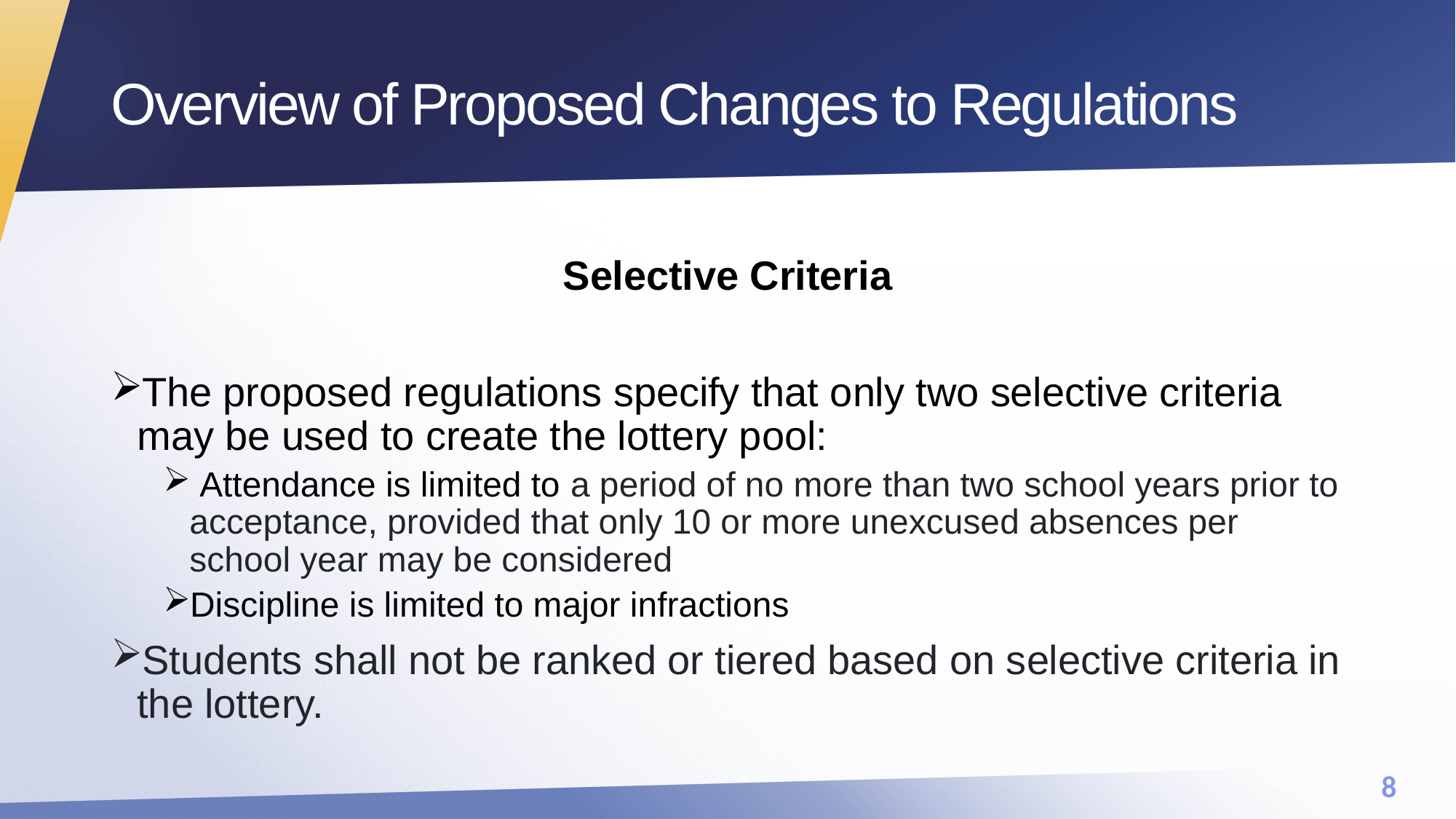

# Overview of Proposed Changes to Regulations
Selective Criteria

The proposed regulations specify that only two selective criteria may be used to create the lottery pool:
 Attendance is limited to a period of no more than two school years prior to acceptance, provided that only 10 or more unexcused absences per school year may be considered
Discipline is limited to major infractions
Students shall not be ranked or tiered based on selective criteria in the lottery.